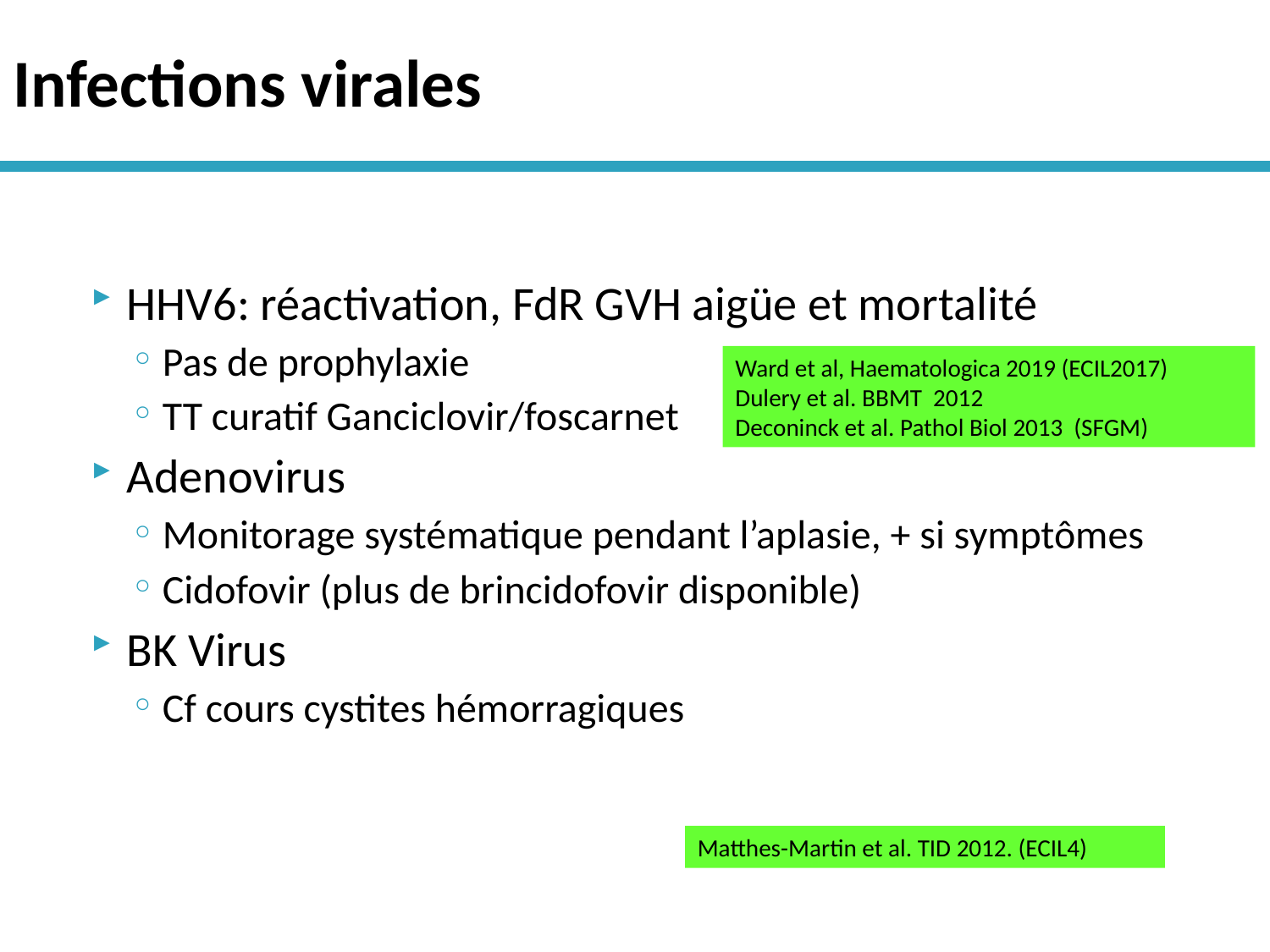

# Infections virales
HHV6: réactivation, FdR GVH aigüe et mortalité
Pas de prophylaxie
TT curatif Ganciclovir/foscarnet
Adenovirus
Monitorage systématique pendant l’aplasie, + si symptômes
Cidofovir (plus de brincidofovir disponible)
BK Virus
Cf cours cystites hémorragiques

Ward et al, Haematologica 2019 (ECIL2017)
Dulery et al. BBMT  2012
Deconinck et al. Pathol Biol 2013  (SFGM)
Matthes-Martin et al. TID 2012. (ECIL4)